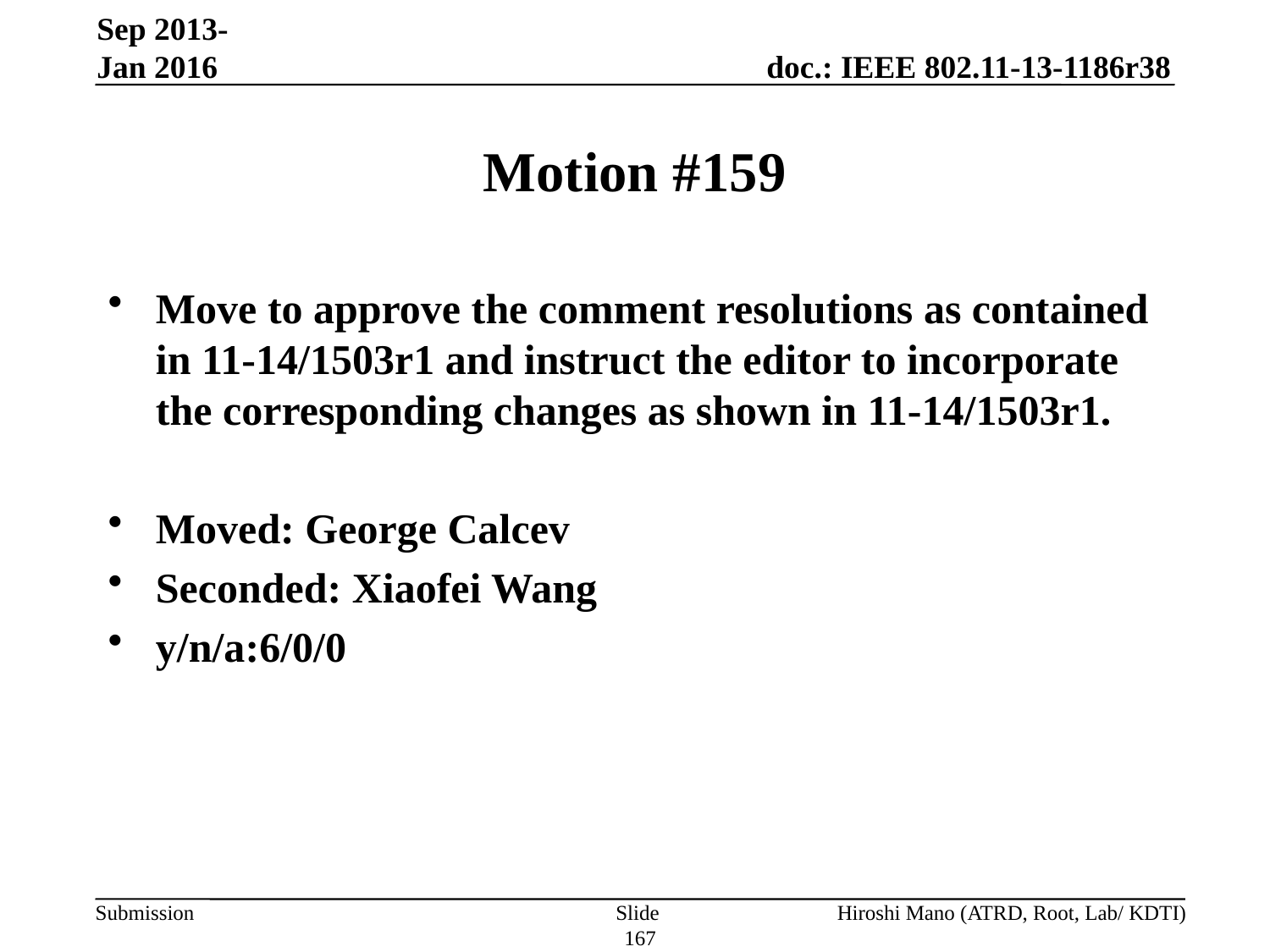

Sep 2013-Jan 2016
# Motion #159
Move to approve the comment resolutions as contained in 11-14/1503r1 and instruct the editor to incorporate the corresponding changes as shown in 11-14/1503r1.

Moved: George Calcev
Seconded: Xiaofei Wang
y/n/a:6/0/0
Slide 167
Hiroshi Mano (ATRD, Root, Lab/ KDTI)